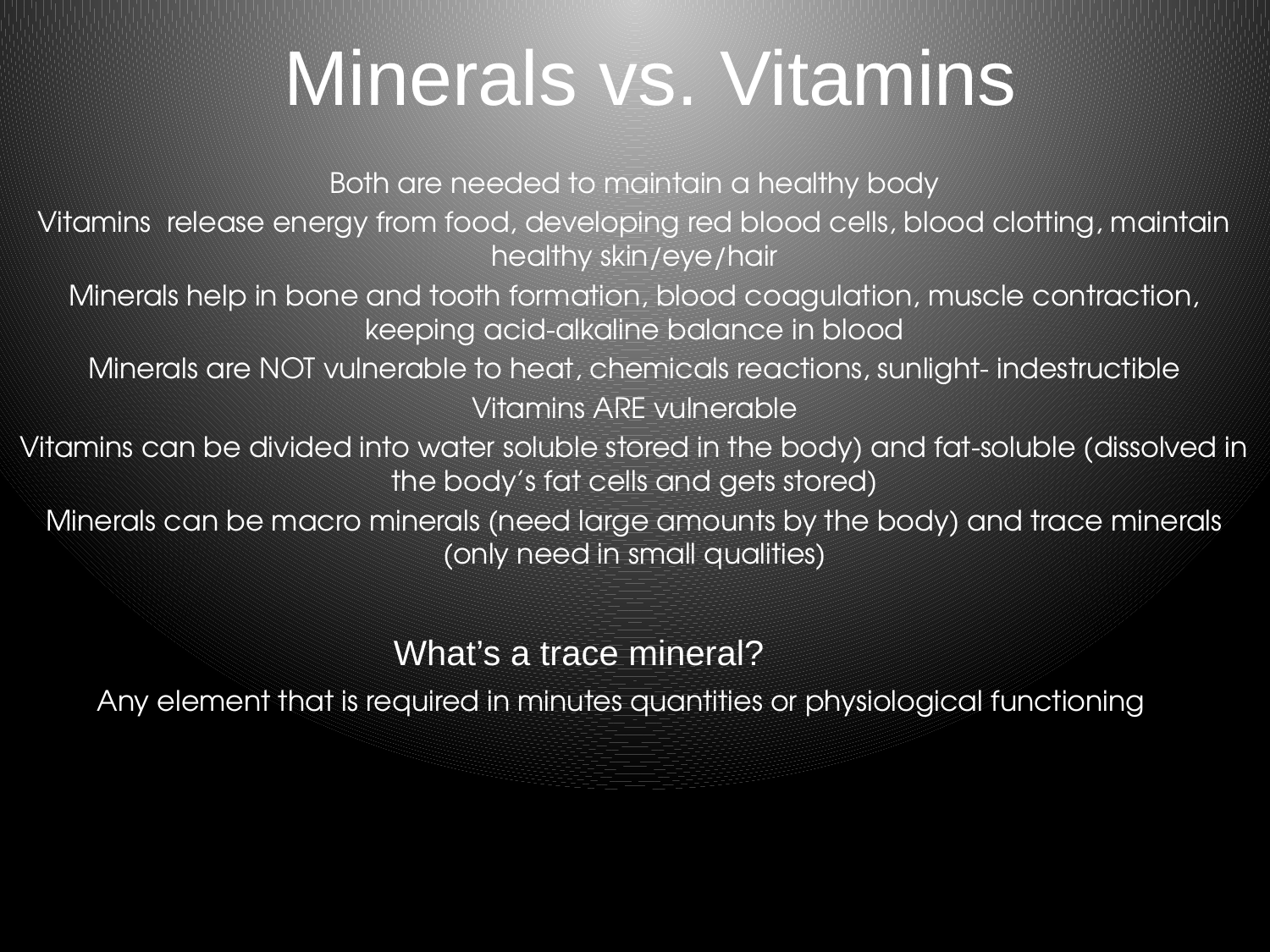

# Minerals vs. Vitamins
Both are needed to maintain a healthy body
Vitamins  release energy from food, developing red blood cells, blood clotting, maintain healthy skin/eye/hair
Minerals help in bone and tooth formation, blood coagulation, muscle contraction, keeping acid-alkaline balance in blood
Minerals are NOT vulnerable to heat, chemicals reactions, sunlight- indestructible
Vitamins ARE vulnerable
Vitamins can be divided into water soluble stored in the body) and fat-soluble (dissolved in the body’s fat cells and gets stored)
Minerals can be macro minerals (need large amounts by the body) and trace minerals (only need in small qualities)

What’s a trace mineral?

Any element that is required in minutes quantities or physiological functioning